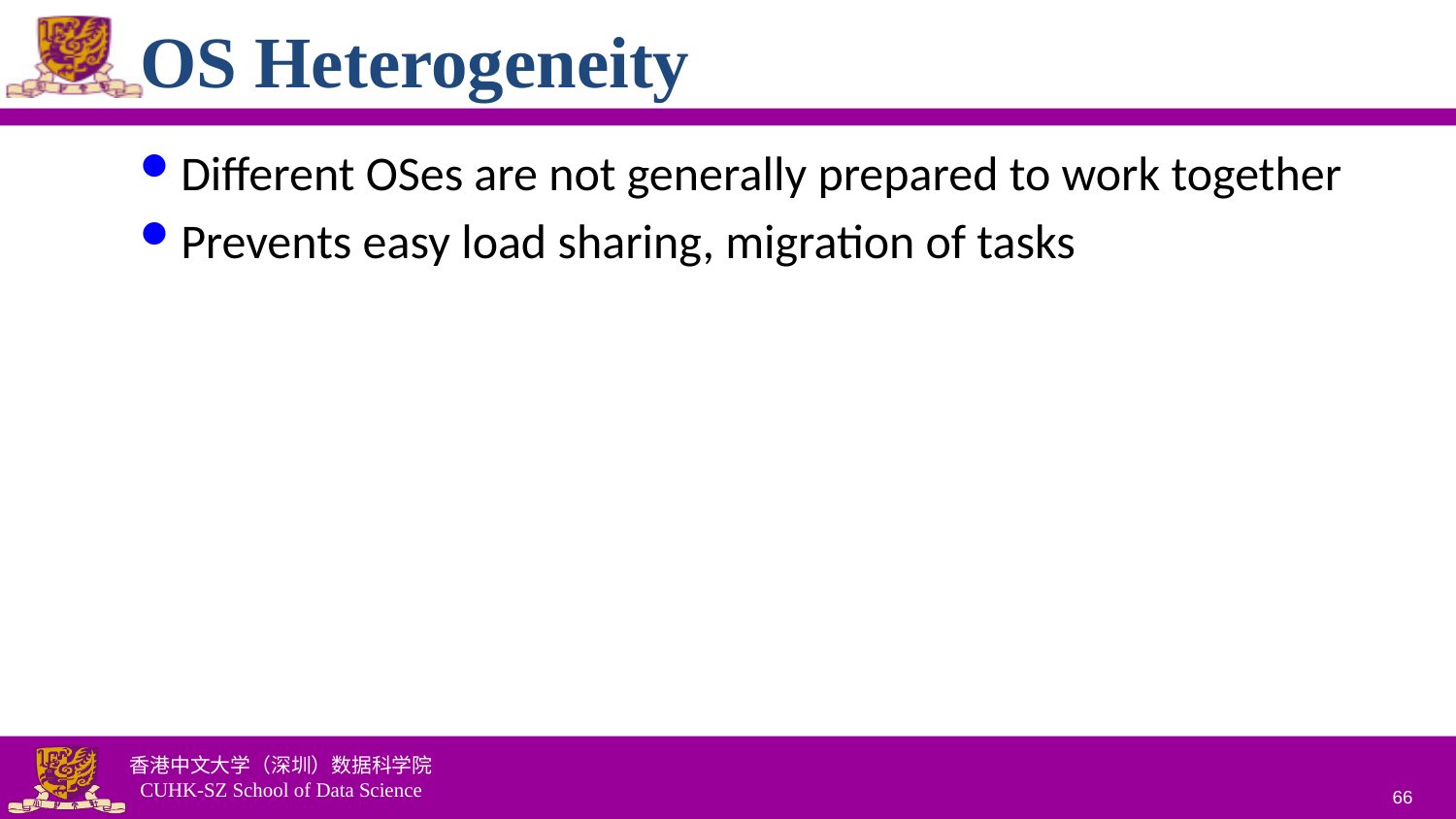

# OS Heterogeneity
Different OSes are not generally prepared to work together
Prevents easy load sharing, migration of tasks
66